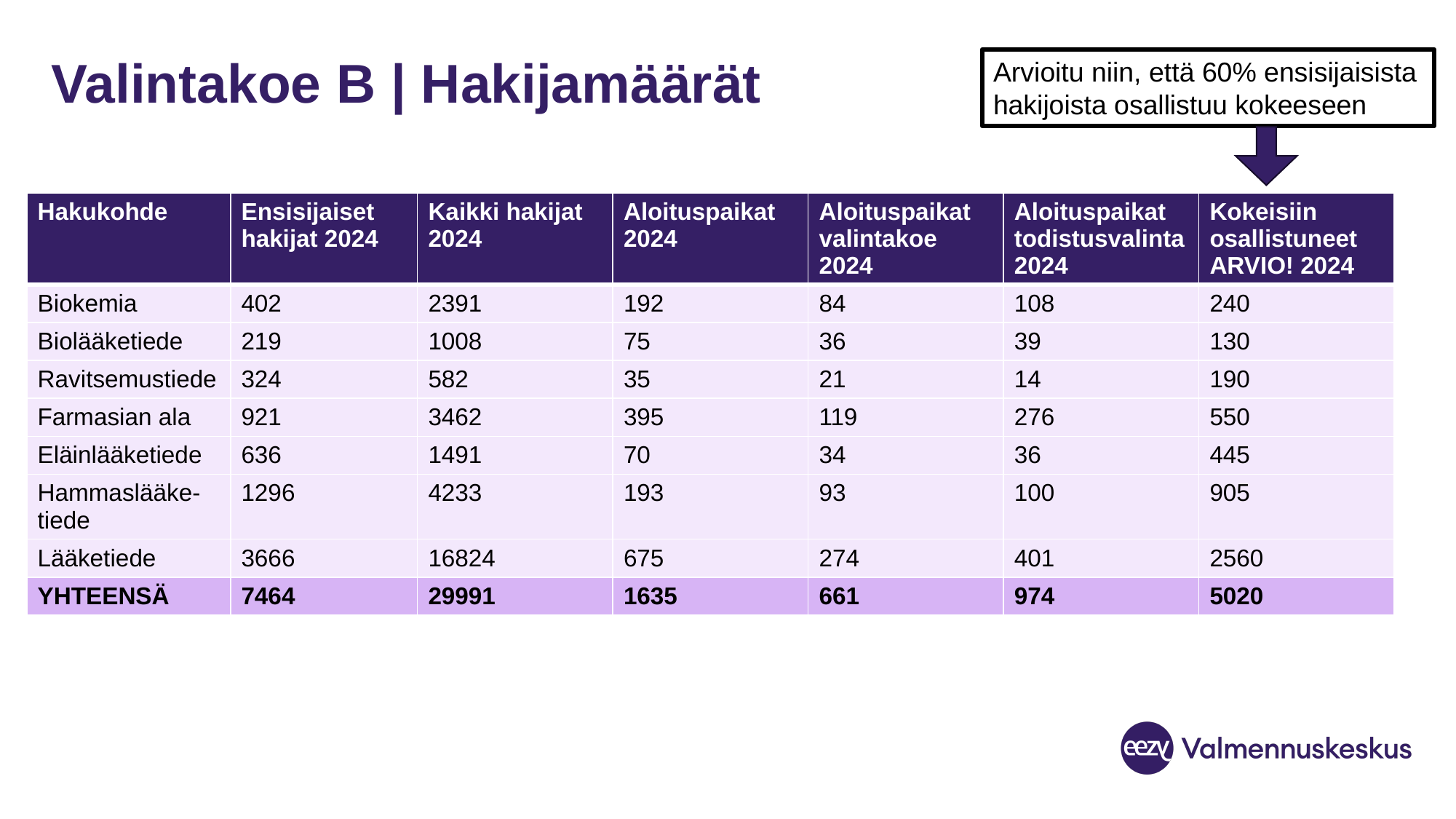

# Valintakoe B | Hakijamäärät
Arvioitu niin, että 60% ensisijaisista hakijoista osallistuu kokeeseen

| Hakukohde | Ensisijaiset hakijat 2024 | Kaikki hakijat 2024 | Aloituspaikat 2024 | Aloituspaikat valintakoe 2024 | Aloituspaikat todistusvalinta 2024 | Kokeisiin osallistuneet ARVIO! 2024 |
| --- | --- | --- | --- | --- | --- | --- |
| Biokemia | 402 | 2391 | 192 | 84 | 108 | 240 |
| Biolääketiede | 219 | 1008 | 75 | 36 | 39 | 130 |
| Ravitsemustiede | 324 | 582 | 35 | 21 | 14 | 190 |
| Farmasian ala | 921 | 3462 | 395 | 119 | 276 | 550 |
| Eläinlääketiede | 636 | 1491 | 70 | 34 | 36 | 445 |
| Hammaslääke-tiede | 1296 | 4233 | 193 | 93 | 100 | 905 |
| Lääketiede | 3666 | 16824 | 675 | 274 | 401 | 2560 |
| YHTEENSÄ | 7464 | 29991 | 1635 | 661 | 974 | 5020 |